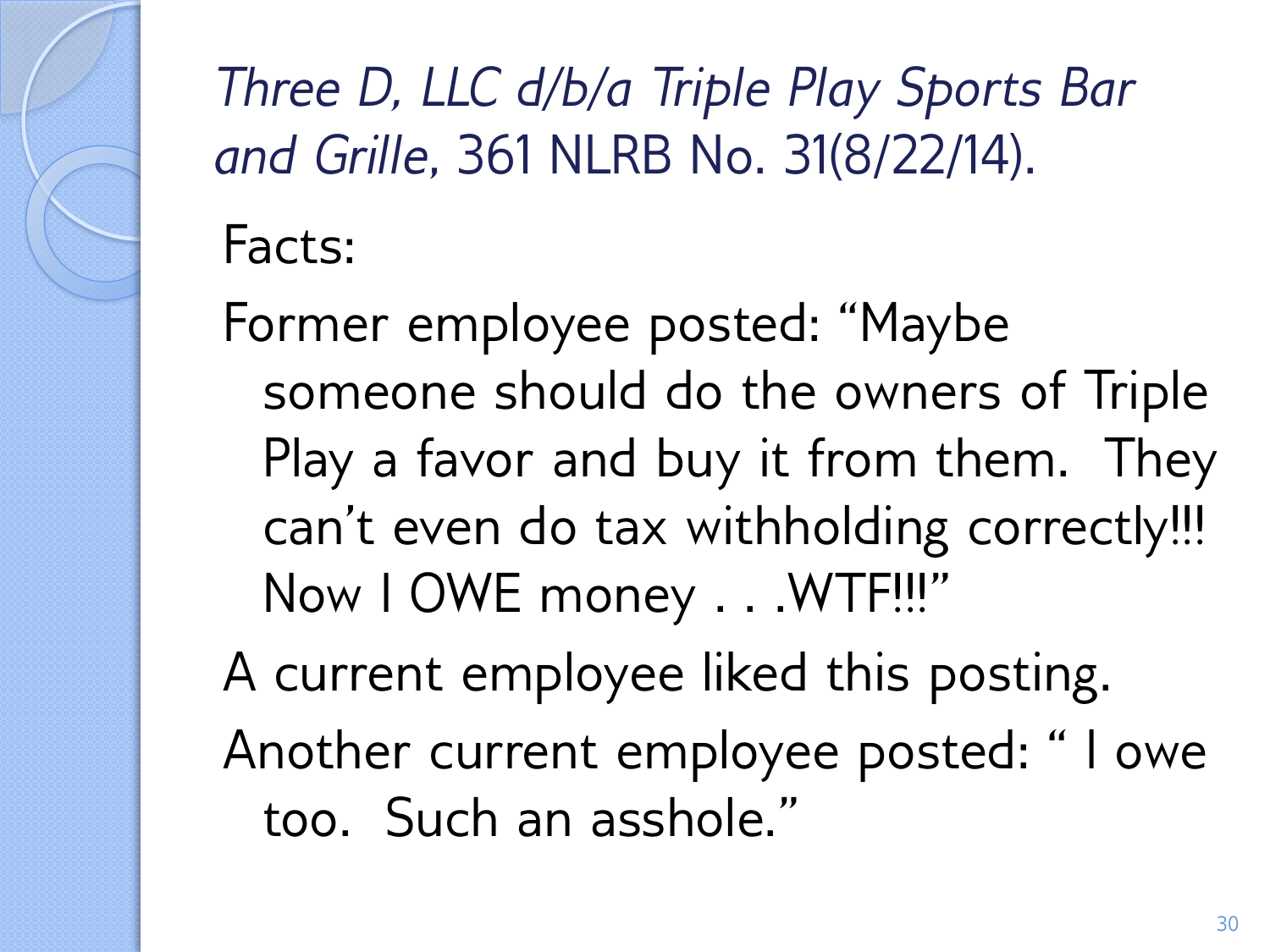

# Three D, LLC d/b/a Triple Play Sports Bar and Grille, 361 NLRB No. 31(8/22/14).
Facts:
Former employee posted: “Maybe someone should do the owners of Triple Play a favor and buy it from them.  They can’t even do tax withholding correctly!!! Now I OWE money . . .WTF!!!”
A current employee liked this posting.
Another current employee posted: “ I owe too.  Such an asshole.”
30